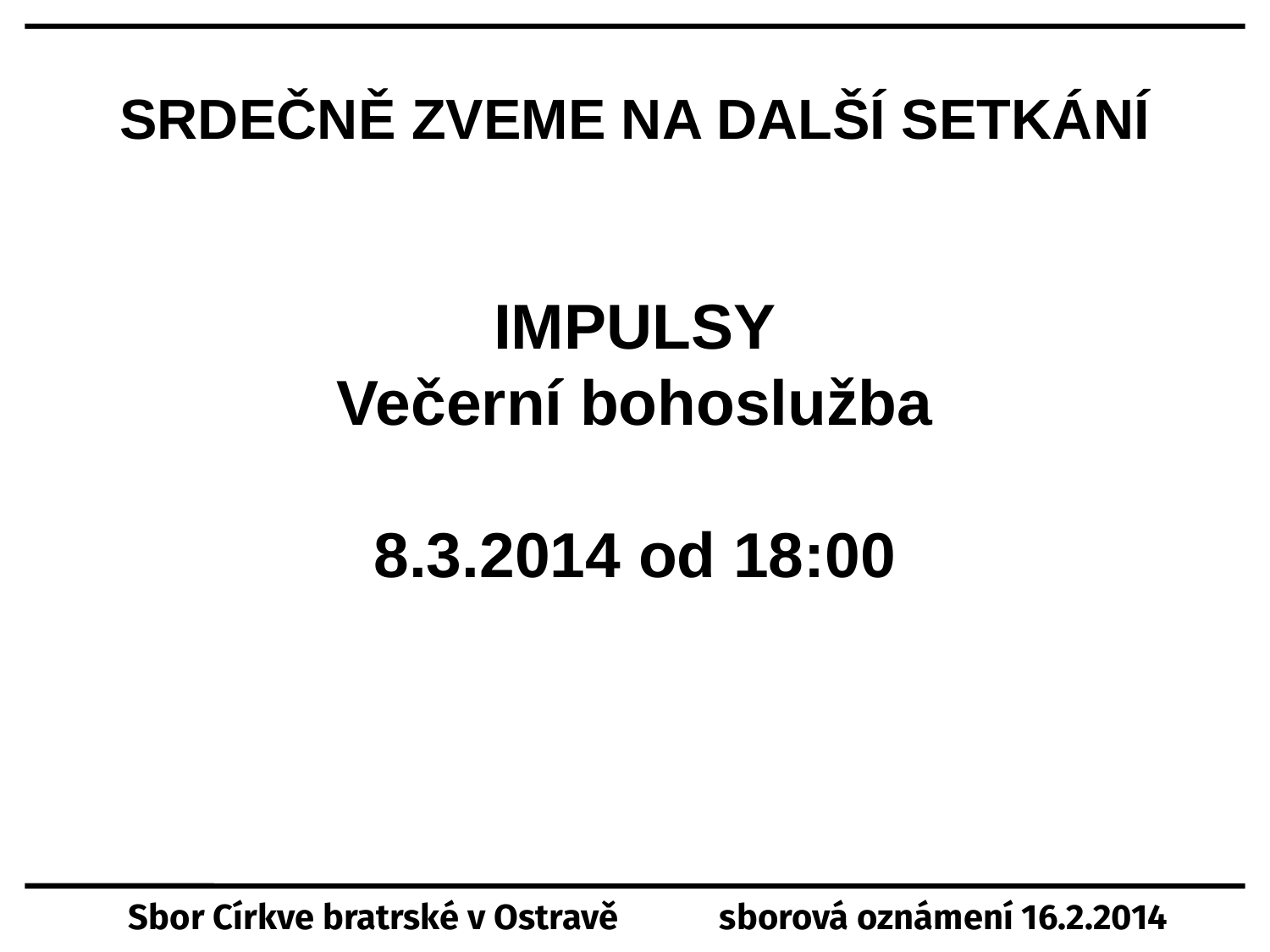

SRDEČNĚ ZVEME NA DALŠÍ SETKÁNÍ

IMPULSY
Večerní bohoslužba

8.3.2014 od 18:00

Sbor Církve bratrské v Ostravě            sborová oznámení 16.2.2014